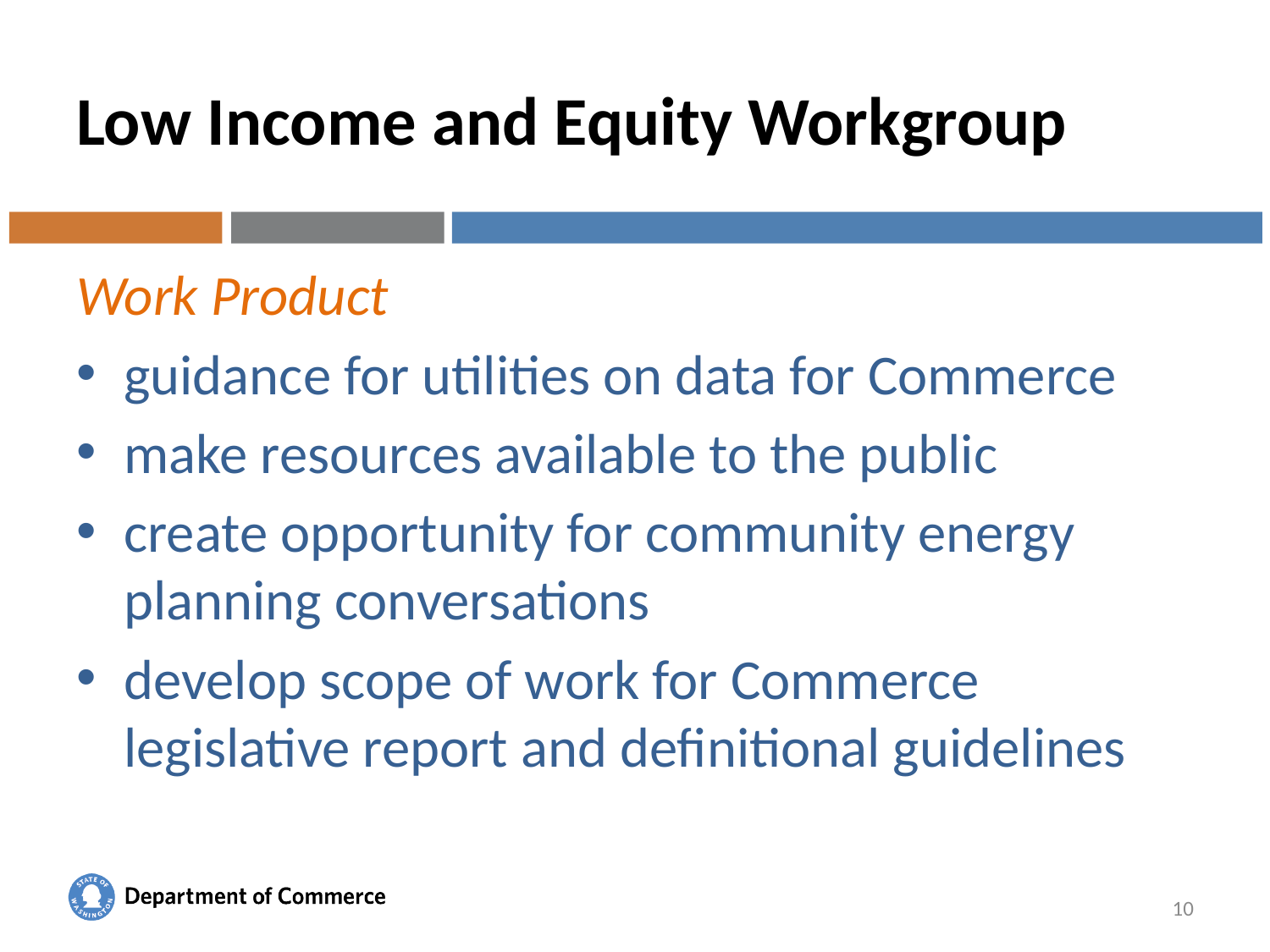

# Low Income and Equity Workgroup
Work Product
guidance for utilities on data for Commerce
make resources available to the public
create opportunity for community energy planning conversations
develop scope of work for Commerce legislative report and definitional guidelines
10